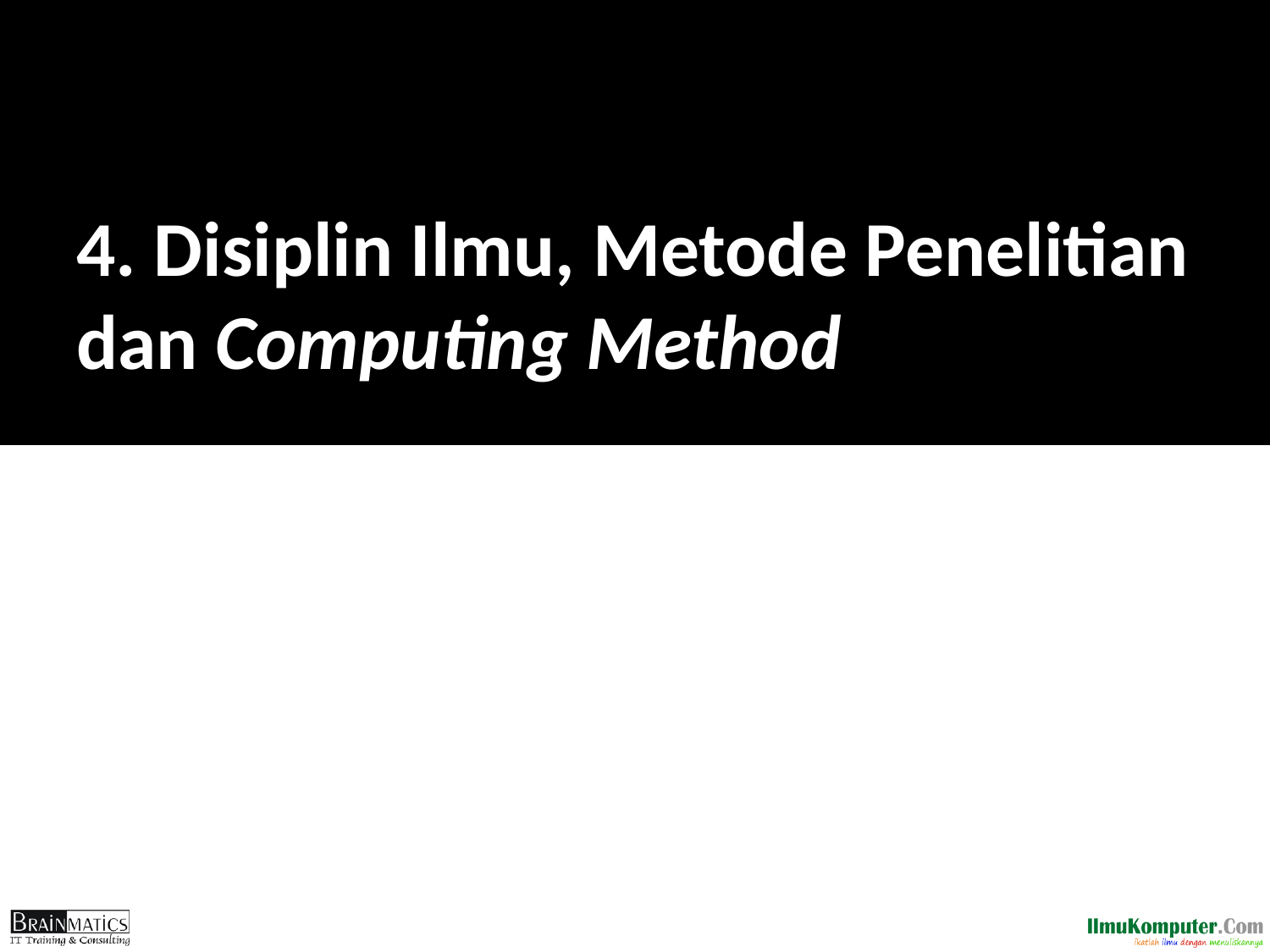

# 4. Disiplin Ilmu, Metode Penelitian dan Computing Method